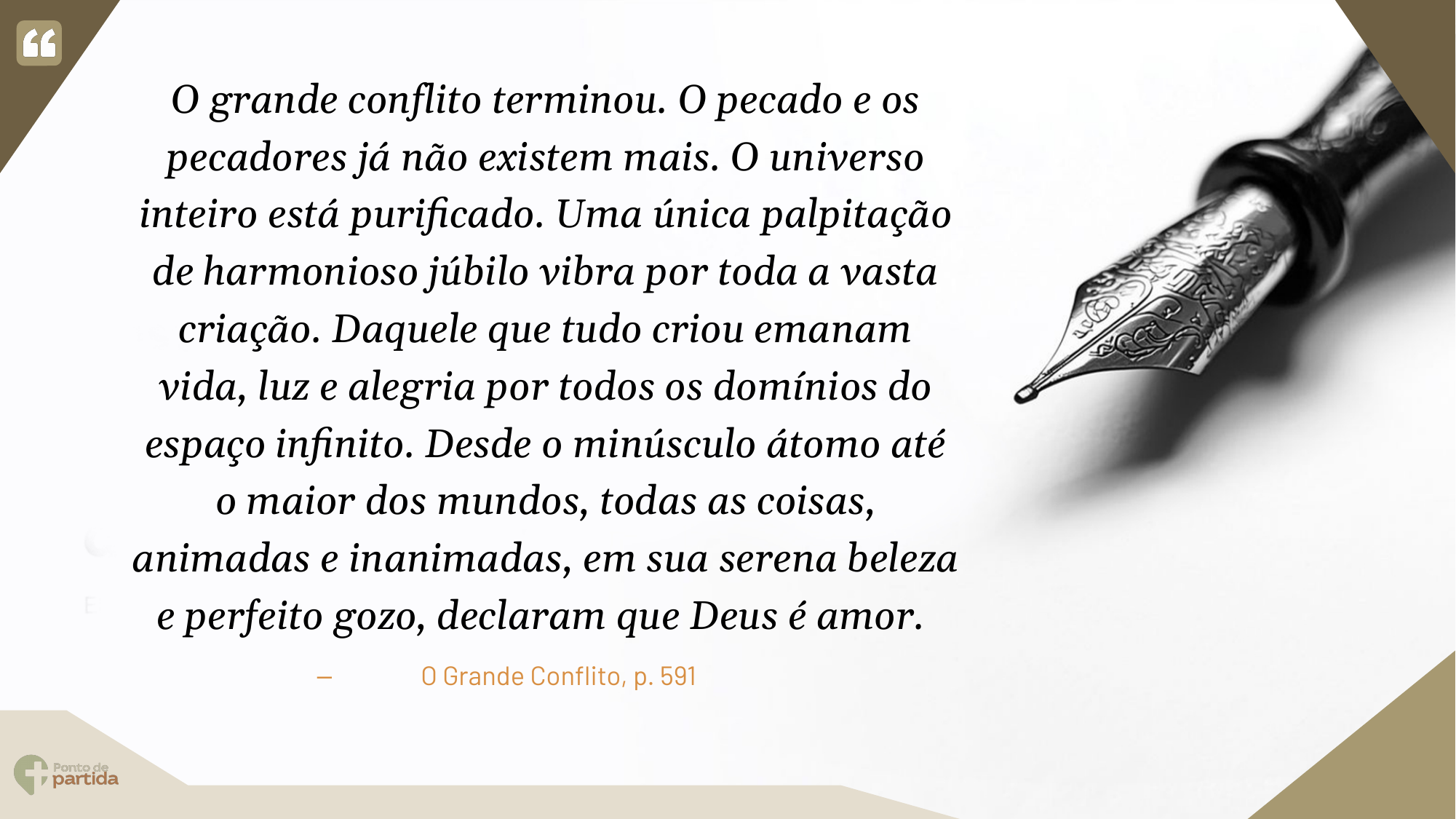

O grande conflito terminou. O pecado e os pecadores já não existem mais. O universo inteiro está purificado. Uma única palpitação de harmonioso júbilo vibra por toda a vasta criação. Daquele que tudo criou emanam vida, luz e alegria por todos os domínios do espaço infinito. Desde o minúsculo átomo até o maior dos mundos, todas as coisas, animadas e inanimadas, em sua serena beleza e perfeito gozo, declaram que Deus é amor.
O Grande Conflito, p. 591